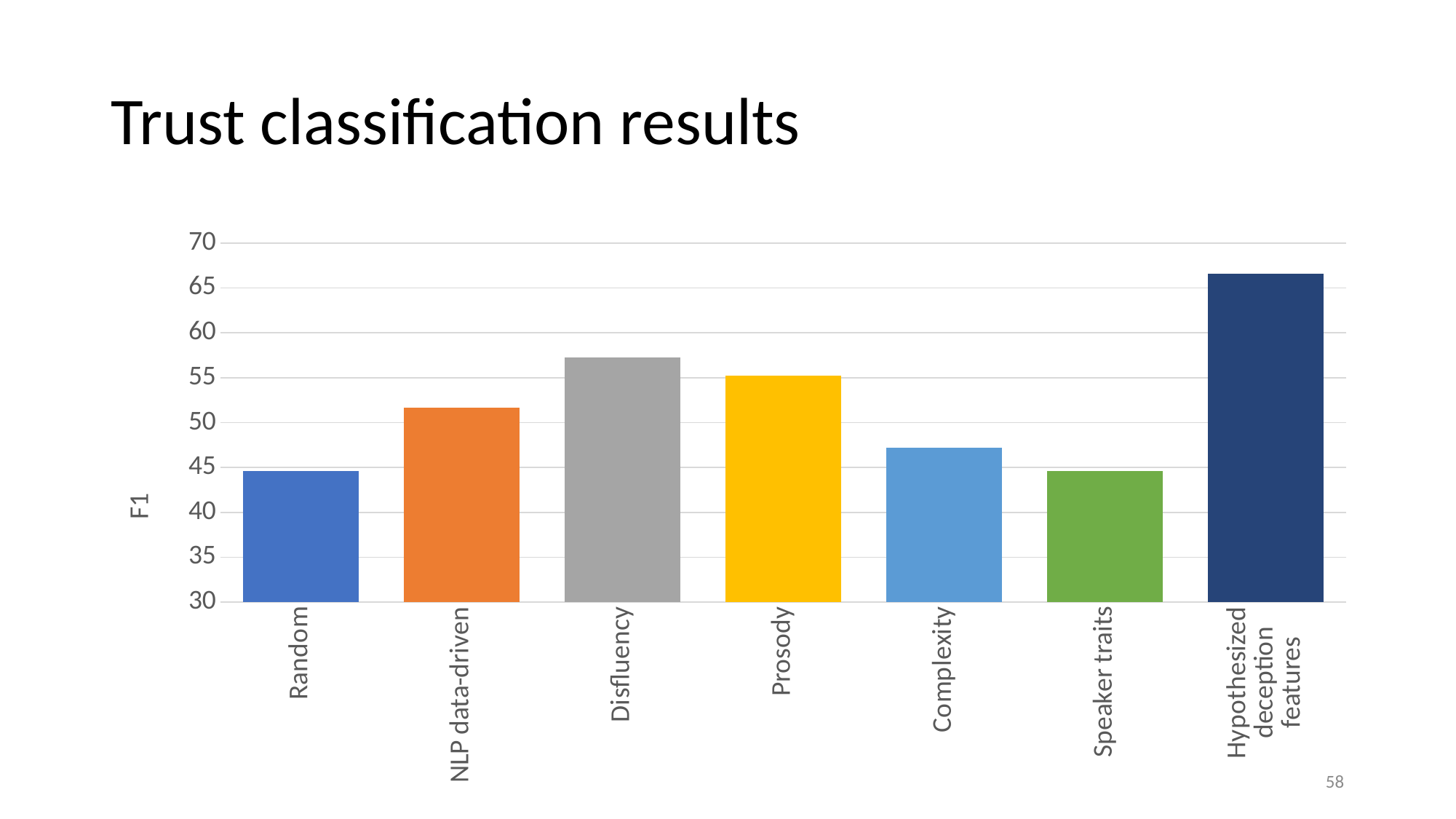

# Trust classification results

### Chart

| Category | F1 |
|---|---|
| Random | 44.62 |
| NLP data-driven | 51.63 |
| Disfluency | 57.29 |
| Prosody | 55.25 |
| Complexity | 47.23 |
| Speaker traits | 44.59 |
| Hypothesized deception features | 66.62 |
58